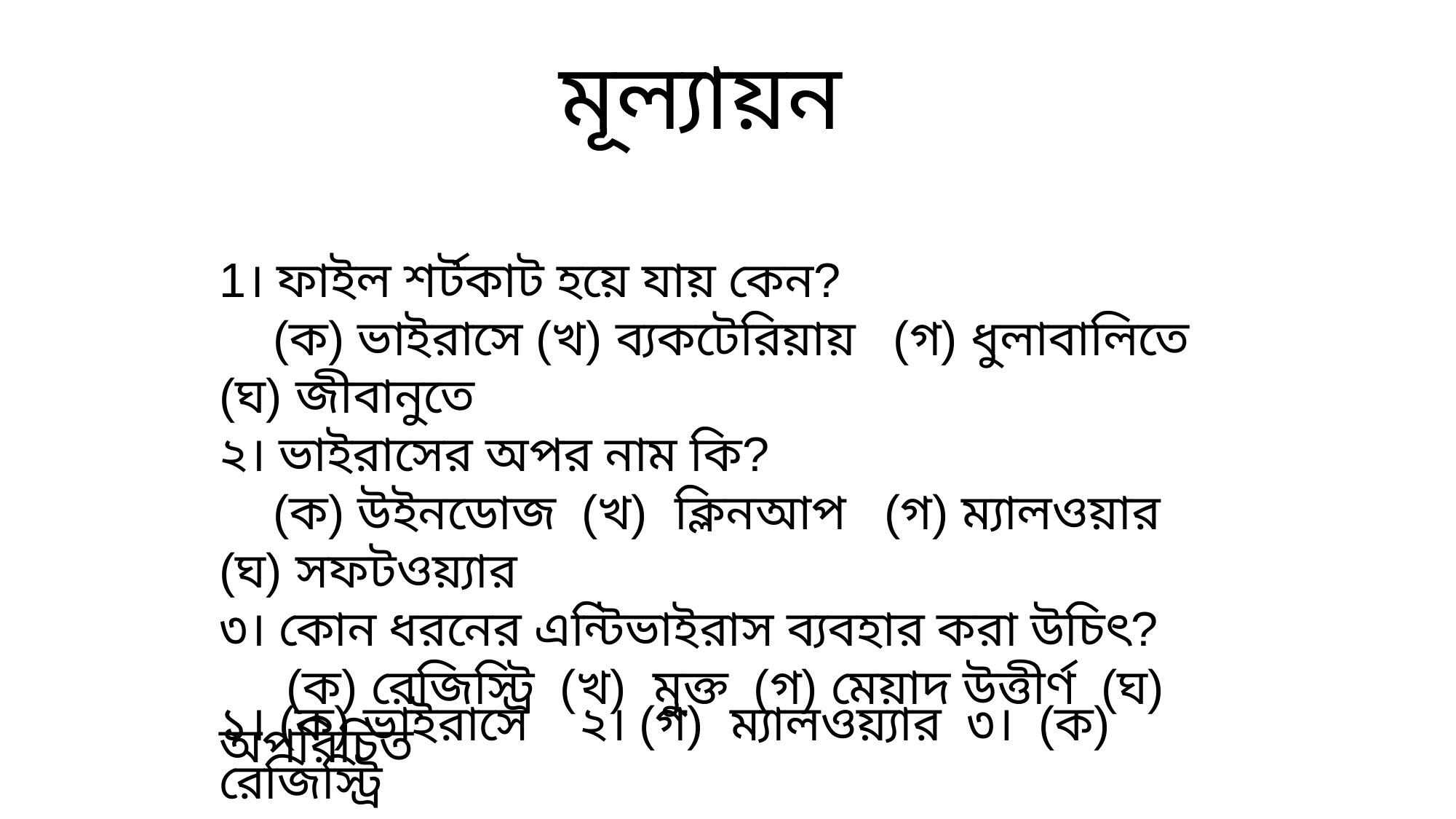

মূল্যায়ন
1। ফাইল শর্টকাট হয়ে যায় কেন?
    (ক) ভাইরাসে (খ) ব্যকটেরিয়ায়   (গ) ধুলাবালিতে   (ঘ) জীবানুতে
২। ভাইরাসের অপর নাম কি?
    (ক) উইনডোজ  (খ)  ক্লিনআপ   (গ) ম্যালওয়ার   (ঘ) সফটওয়্যার
৩। কোন ধরনের এন্টিভাইরাস ব্যবহার করা উচিৎ?
     (ক) রেজিস্ট্রি  (খ)  মুক্ত  (গ) মেয়াদ উত্তীর্ণ  (ঘ)  অপরিচিত
১। (ক) ভাইরাসে    ২। (গ)  ম্যালওয়্যার  ৩।  (ক) রেজিস্ট্রি